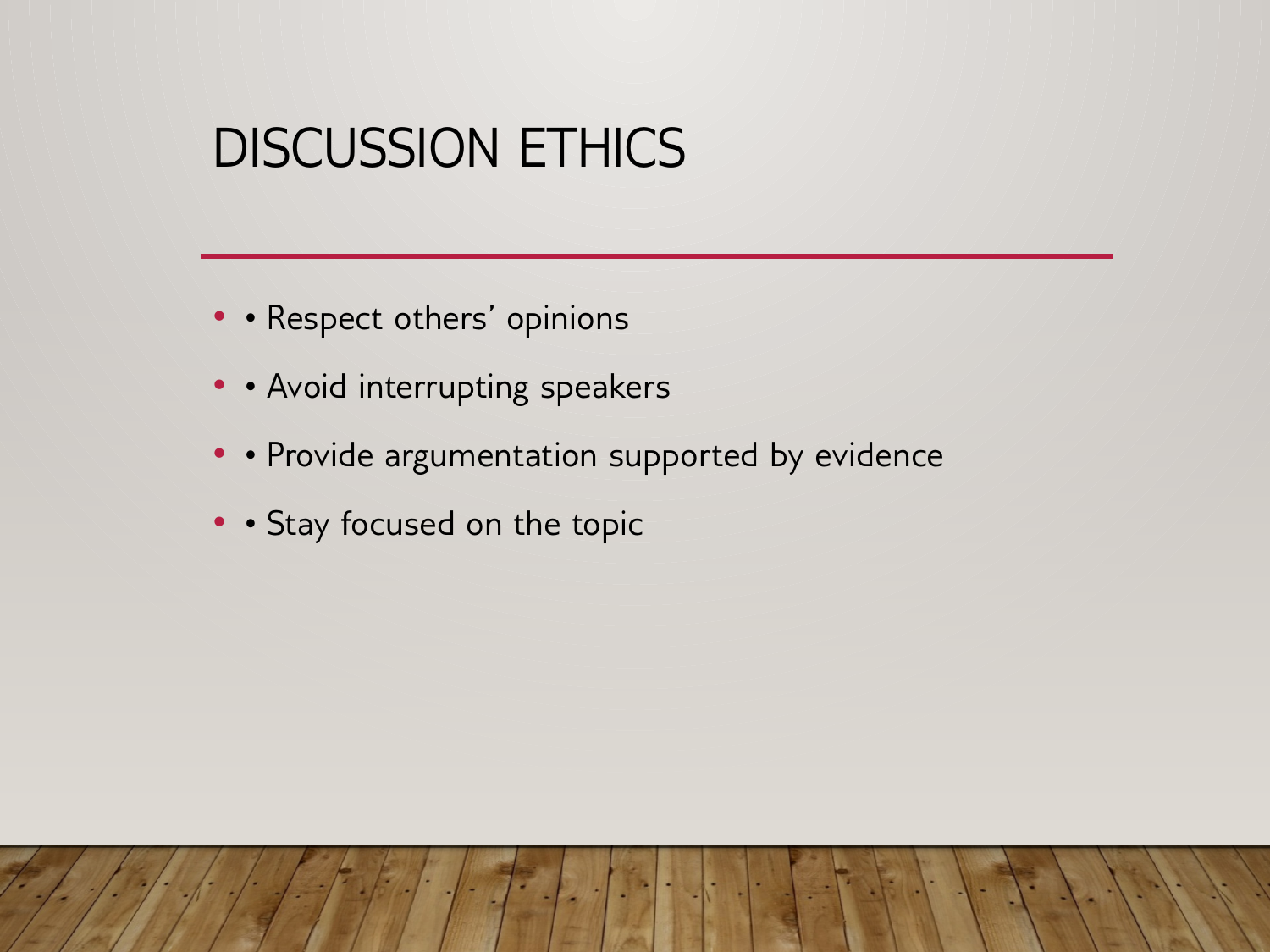

# Discussion Ethics
• Respect others’ opinions
• Avoid interrupting speakers
• Provide argumentation supported by evidence
• Stay focused on the topic